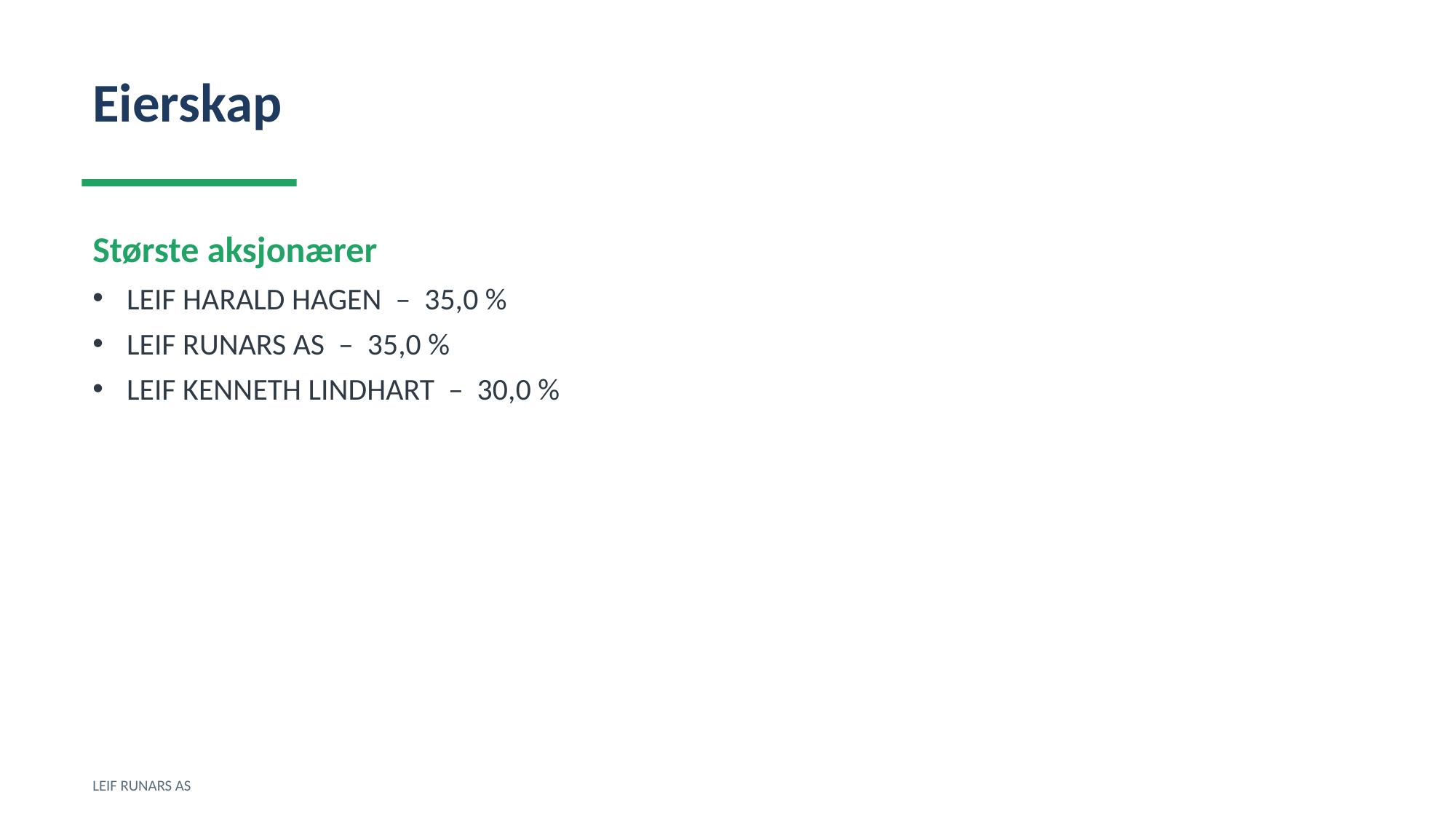

Eierskap

Største aksjonærer
LEIF HARALD HAGEN  –  35,0 %
LEIF RUNARS AS  –  35,0 %
LEIF KENNETH LINDHART  –  30,0 %
LEIF RUNARS AS